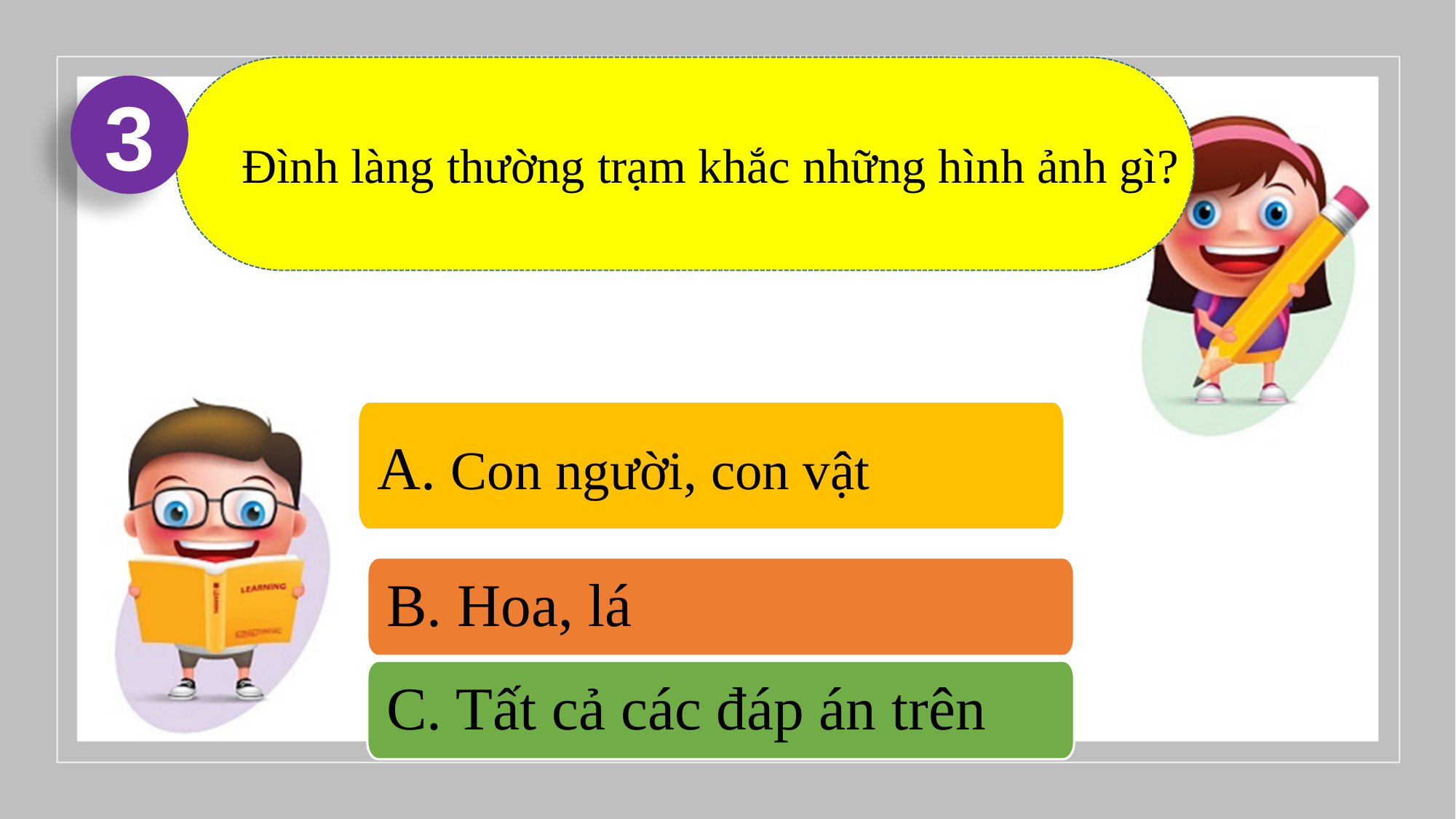

3
Đình làng thường trạm khắc những hình ảnh gì?
A. Con người, con vật
B. Hoa, lá
C. Tất cả các đáp án trên